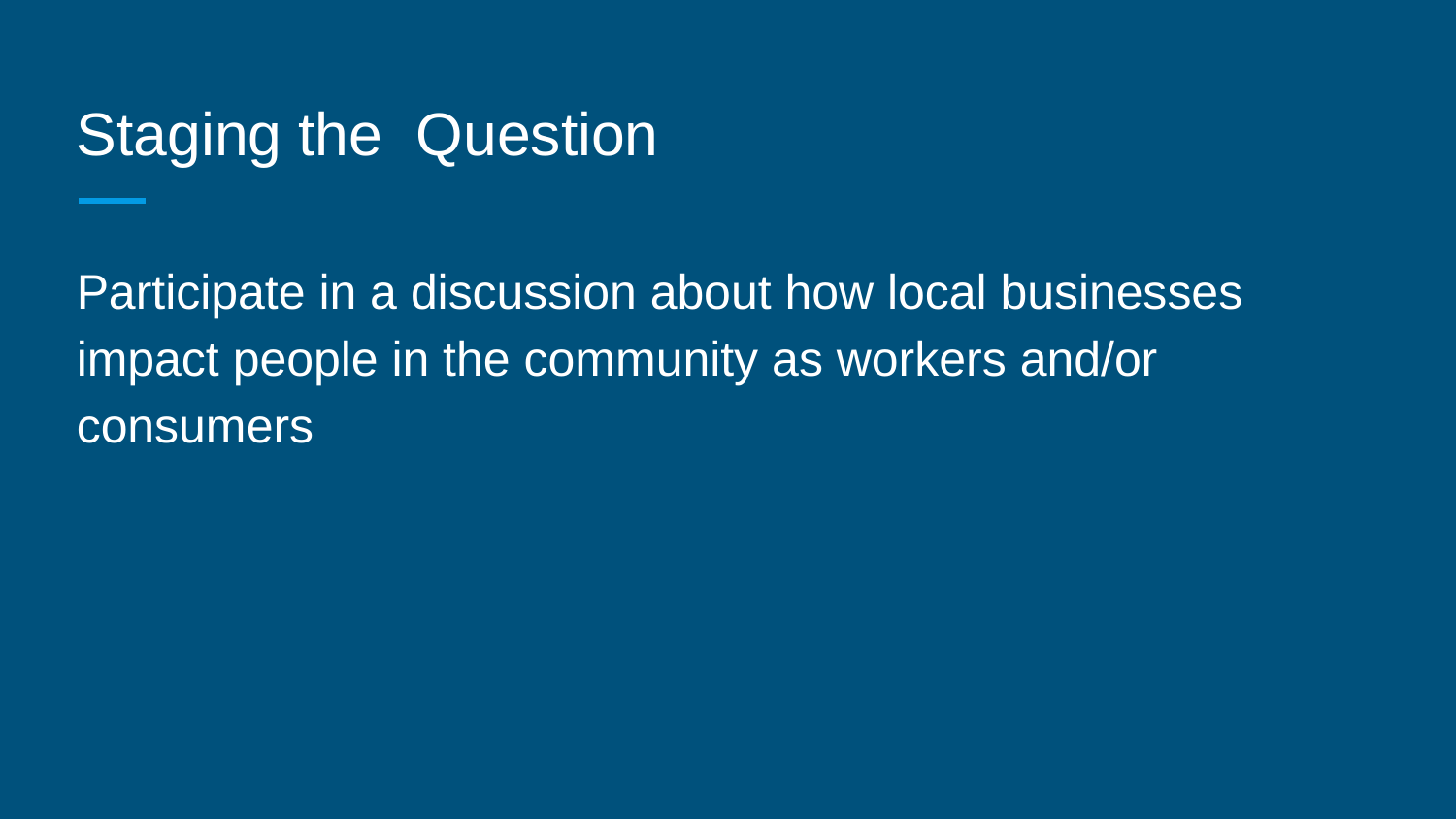

# Staging the  Question
Participate in a discussion about how local businesses impact people in the community as workers and/or consumers